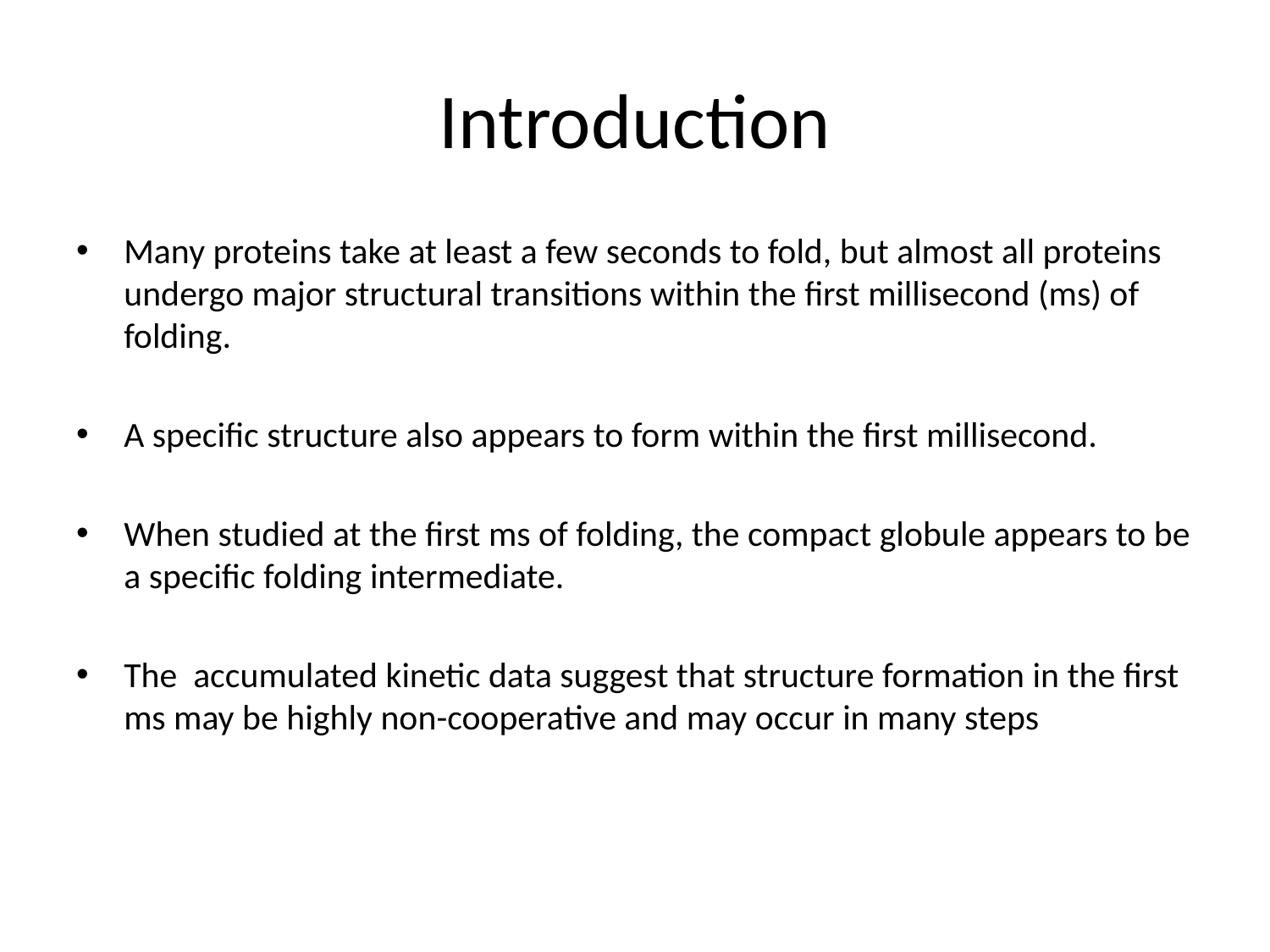

# Introduction
Many proteins take at least a few seconds to fold, but almost all proteins undergo major structural transitions within the first millisecond (ms) of folding.

A specific structure also appears to form within the first millisecond.

When studied at the first ms of folding, the compact globule appears to be a specific folding intermediate.

The  accumulated kinetic data suggest that structure formation in the first ms may be highly non-cooperative and may occur in many steps